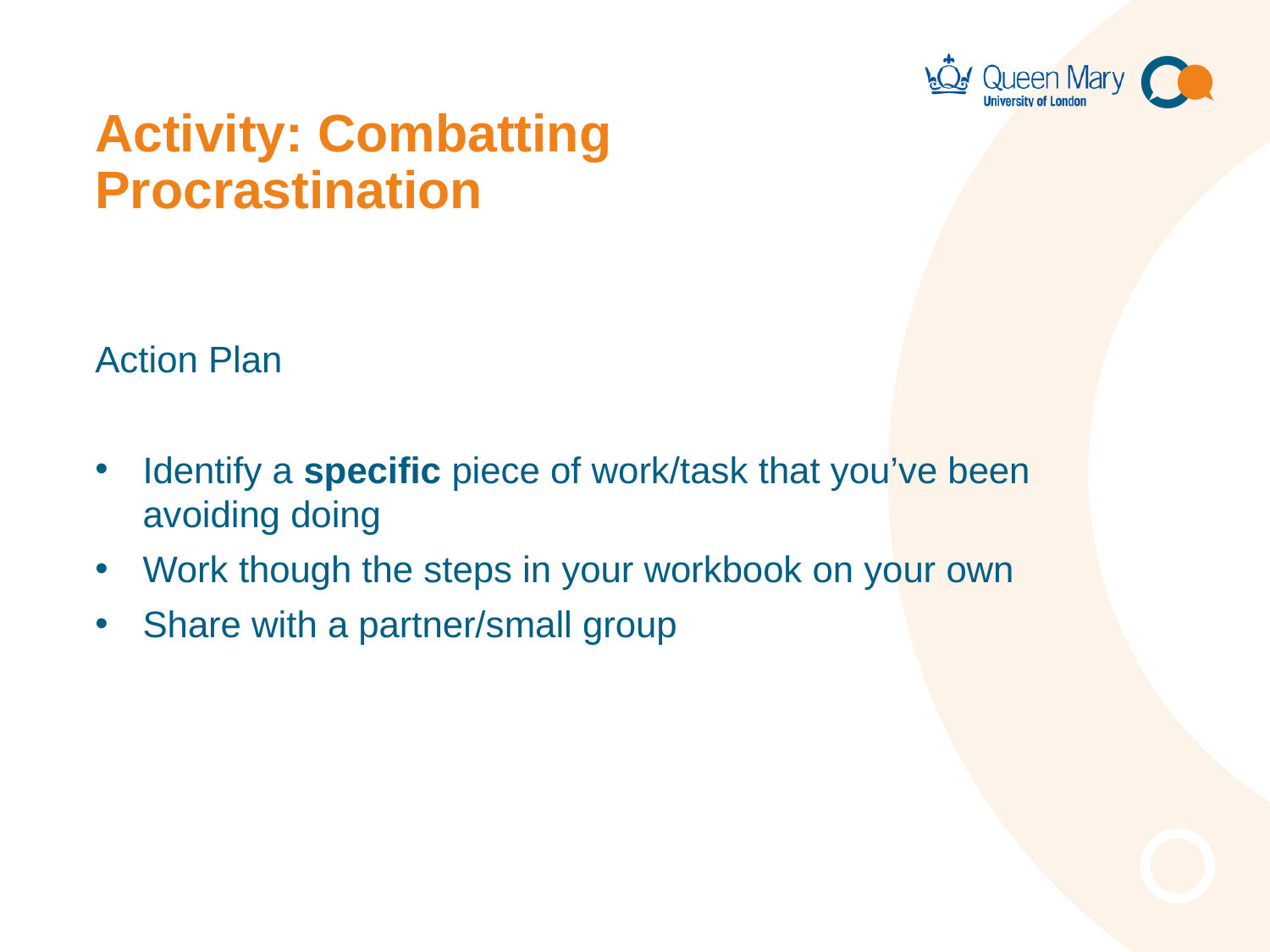

# Activity: Combatting Procrastination
Action Plan

Identify a specific piece of work/task that you’ve been avoiding doing
Work though the steps in your workbook on your own
Share with a partner/small group